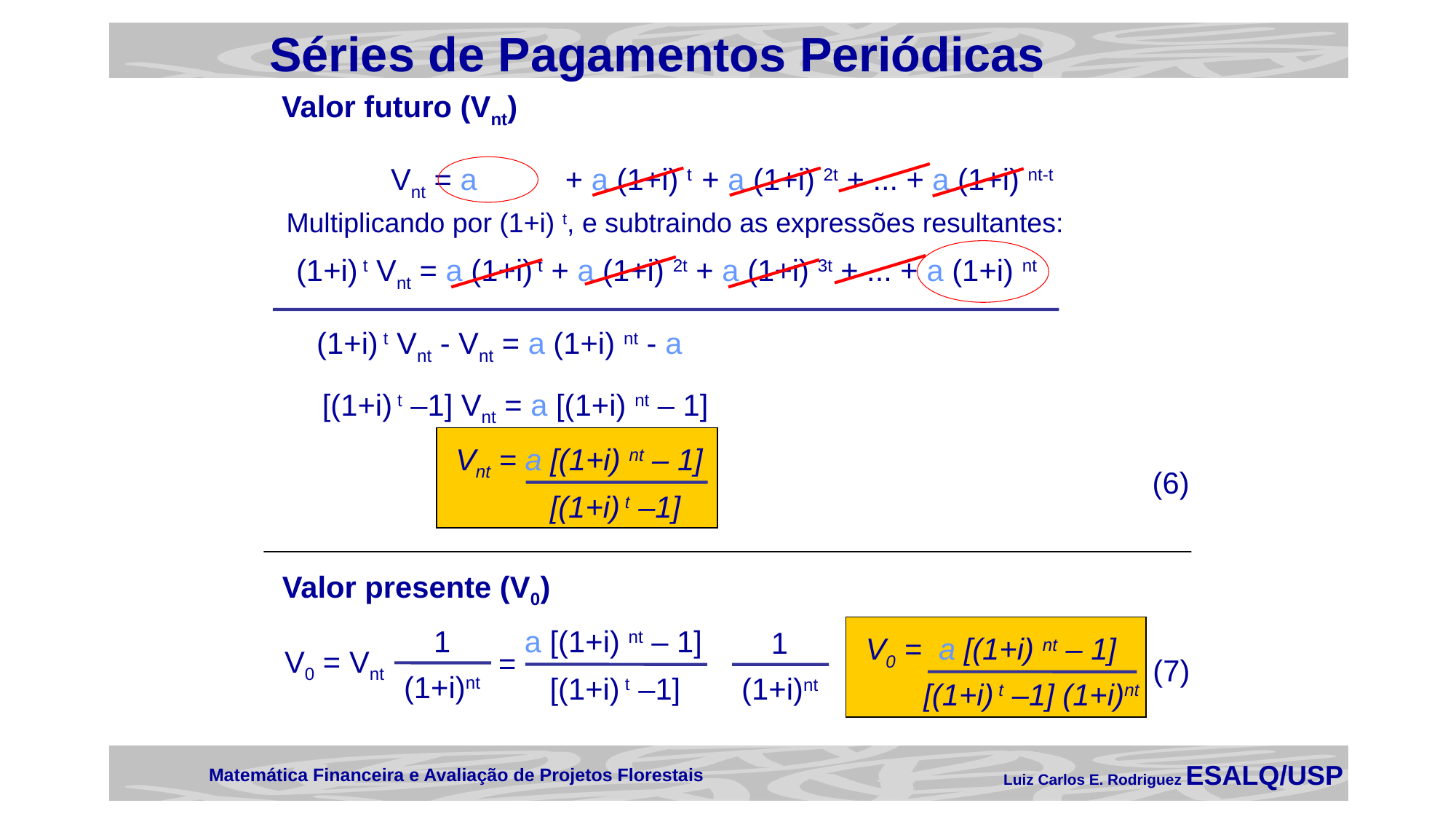

Séries de Pagamentos Periódicas
Valor futuro (Vnt)
Vnt = a             + a (1+i) t  + a (1+i) 2t + ... + a (1+i) nt-t

Multiplicando por (1+i) t, e subtraindo as expressões resultantes:
(1+i) t Vnt = a (1+i) t + a (1+i) 2t + a (1+i) 3t + ... + a (1+i) nt

(1+i) t Vnt - Vnt = a (1+i) nt - a
[(1+i) t –1] Vnt = a [(1+i) nt – 1]

Vnt = a [(1+i) nt – 1]
[(1+i) t –1]

(6)
(7)

Valor presente (V0)
a [(1+i) nt – 1]
1
=
[(1+i) t –1]

(1+i)nt

1
V0 = Vnt
(1+i)nt

V0 =  a [(1+i) nt – 1]
[(1+i) t –1] (1+i)nt